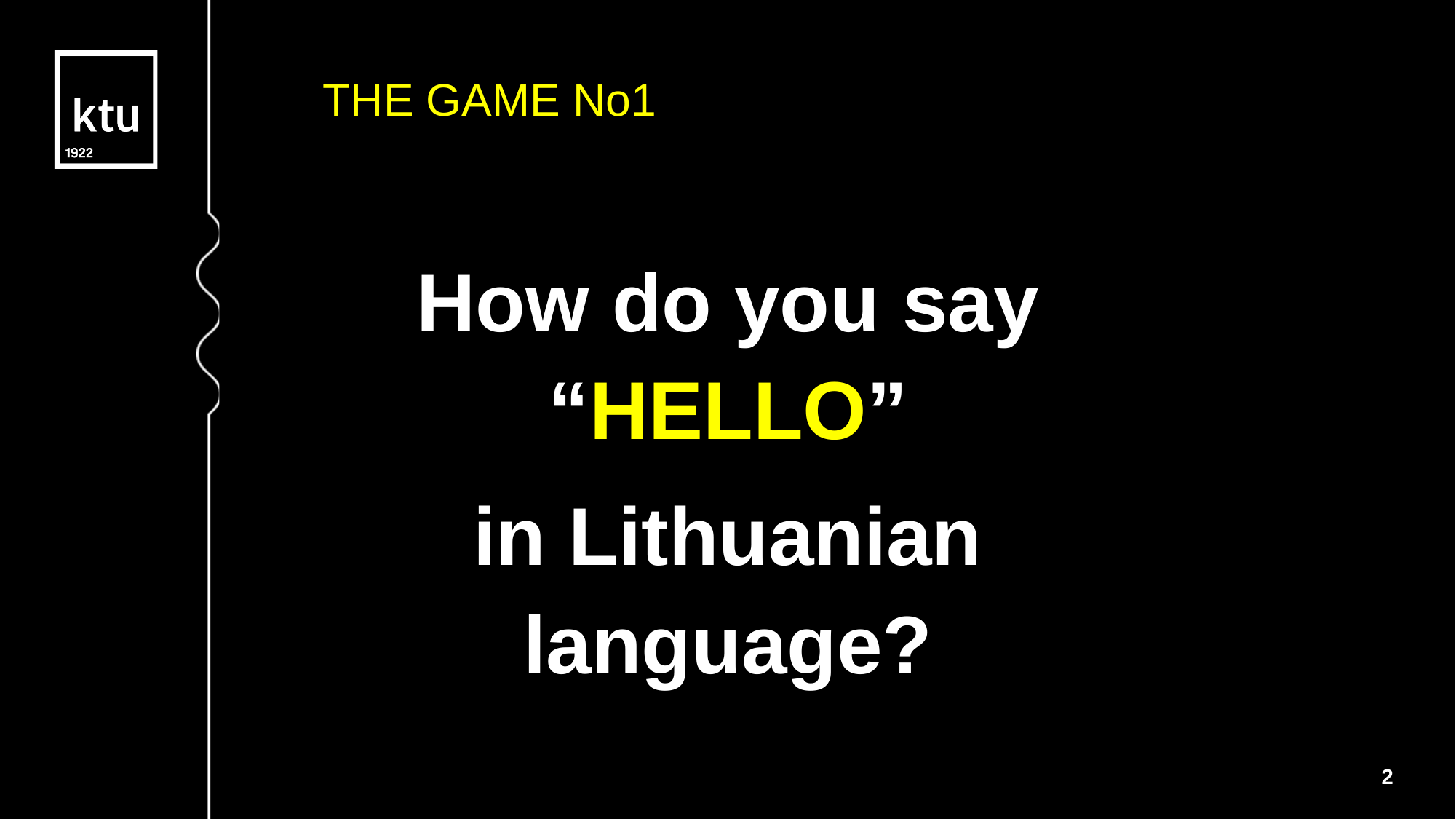

THE GAME No1
How do you say “HELLO”
in Lithuanian language?